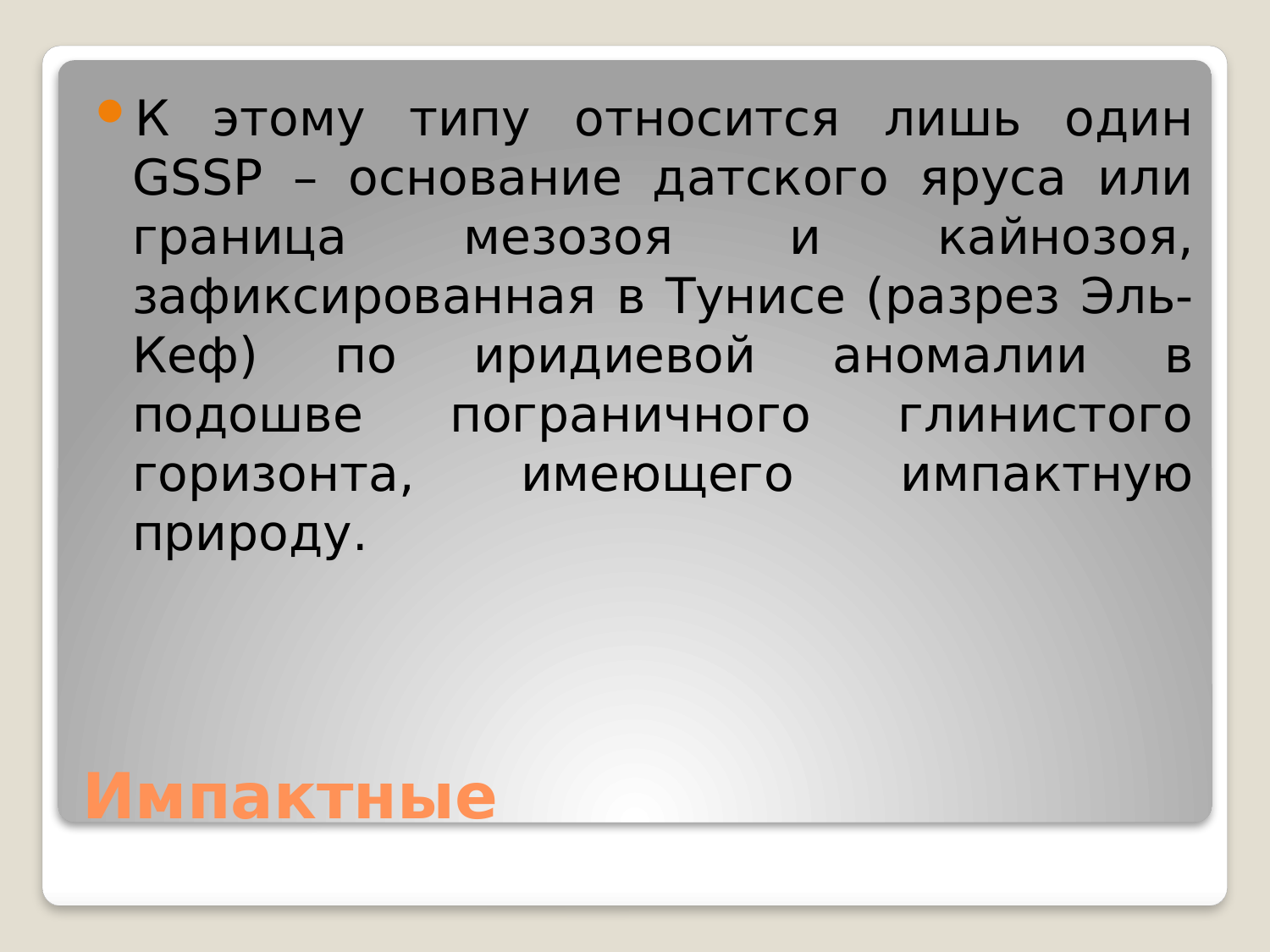

К этому типу относится лишь один GSSP – основание датского яруса или граница мезозоя и кайнозоя, зафиксированная в Тунисе (разрез Эль-Кеф) по иридиевой аномалии в подошве пограничного глинистого горизонта, имеющего импактную природу.

# Импактные